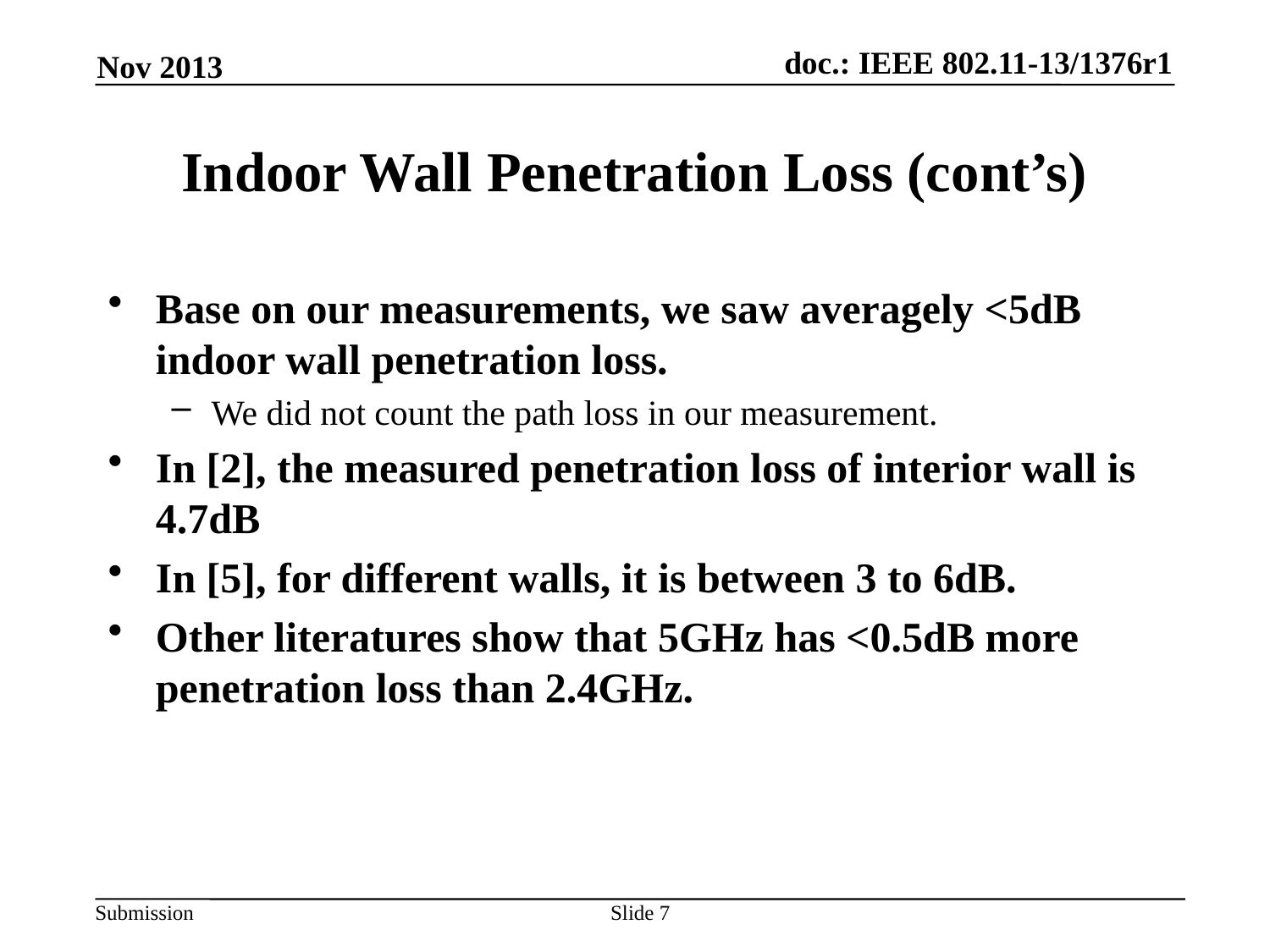

Nov 2013
# Indoor Wall Penetration Loss (cont’s)
Base on our measurements, we saw averagely <5dB indoor wall penetration loss.
We did not count the path loss in our measurement.
In [2], the measured penetration loss of interior wall is 4.7dB
In [5], for different walls, it is between 3 to 6dB.
Other literatures show that 5GHz has <0.5dB more penetration loss than 2.4GHz.

Slide 7